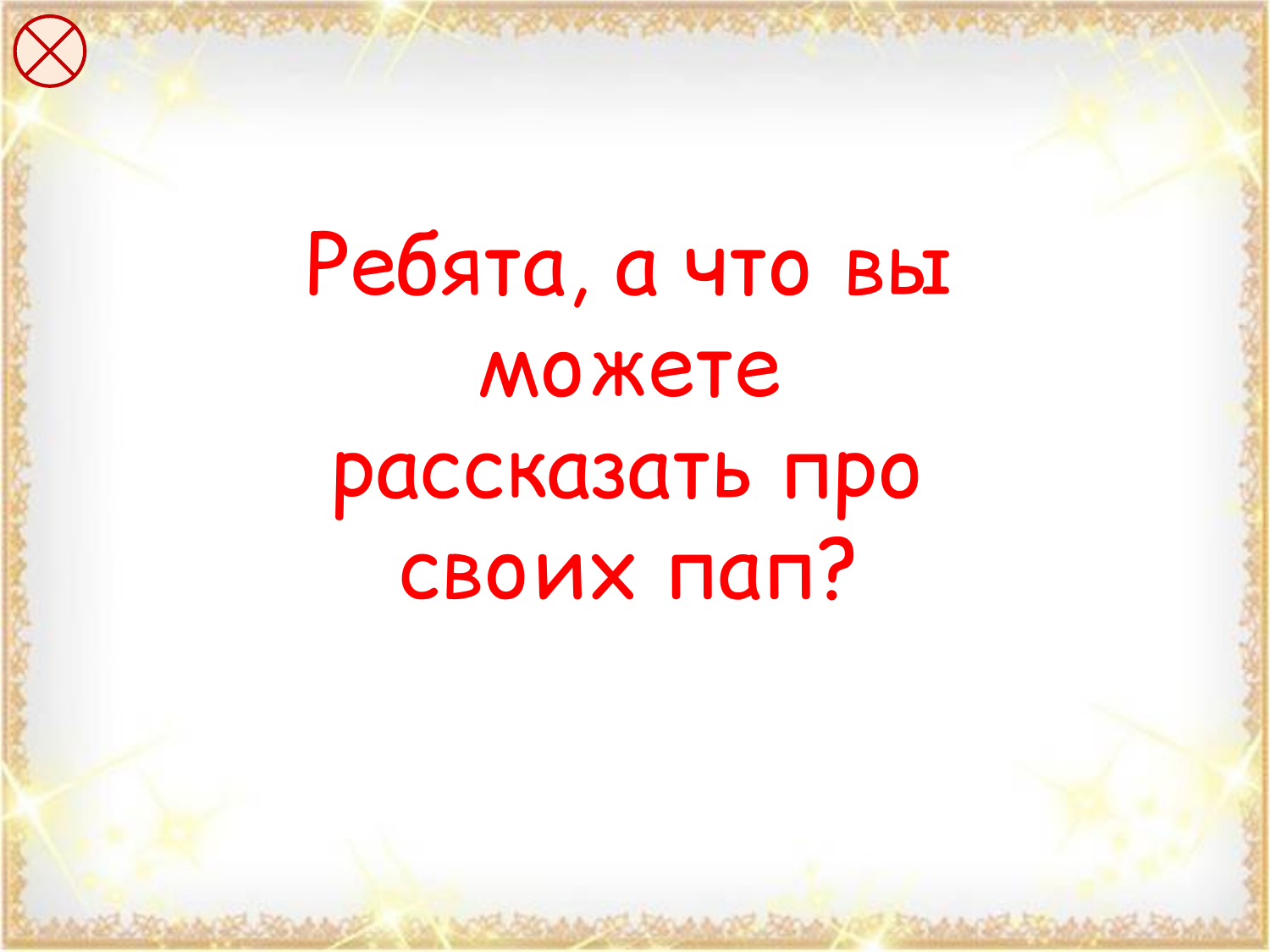

Ребята, а что вы можете рассказать про своих пап?